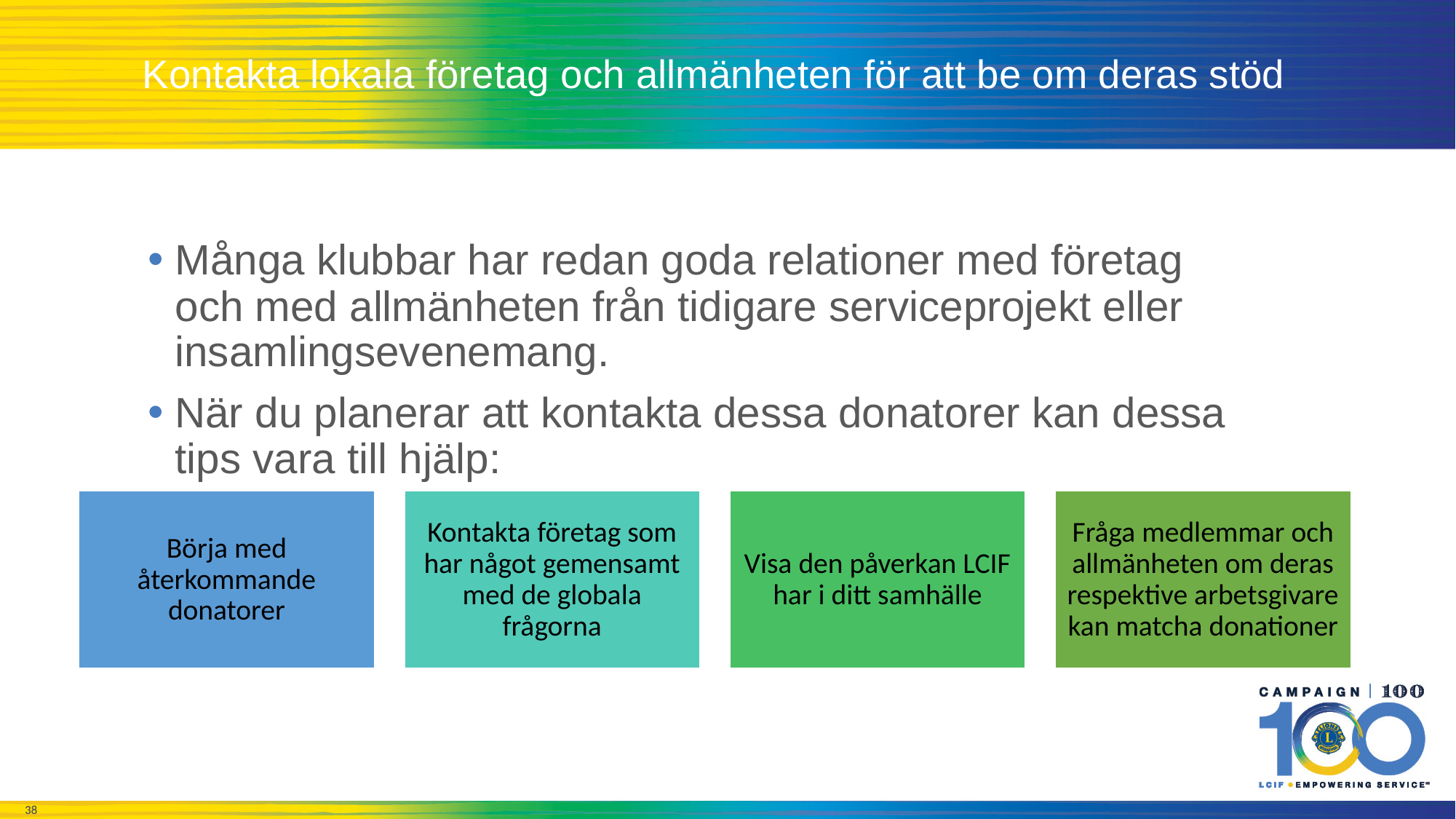

# Kontakta lokala företag och allmänheten för att be om deras stöd
Många klubbar har redan goda relationer med företag och med allmänheten från tidigare serviceprojekt eller insamlingsevenemang.
När du planerar att kontakta dessa donatorer kan dessa tips vara till hjälp:

Börja med återkommande donatorer
Kontakta företag som har något gemensamt med de globala frågorna
Visa den påverkan LCIF har i ditt samhälle
Fråga medlemmar och allmänheten om deras respektive arbetsgivare kan matcha donationer